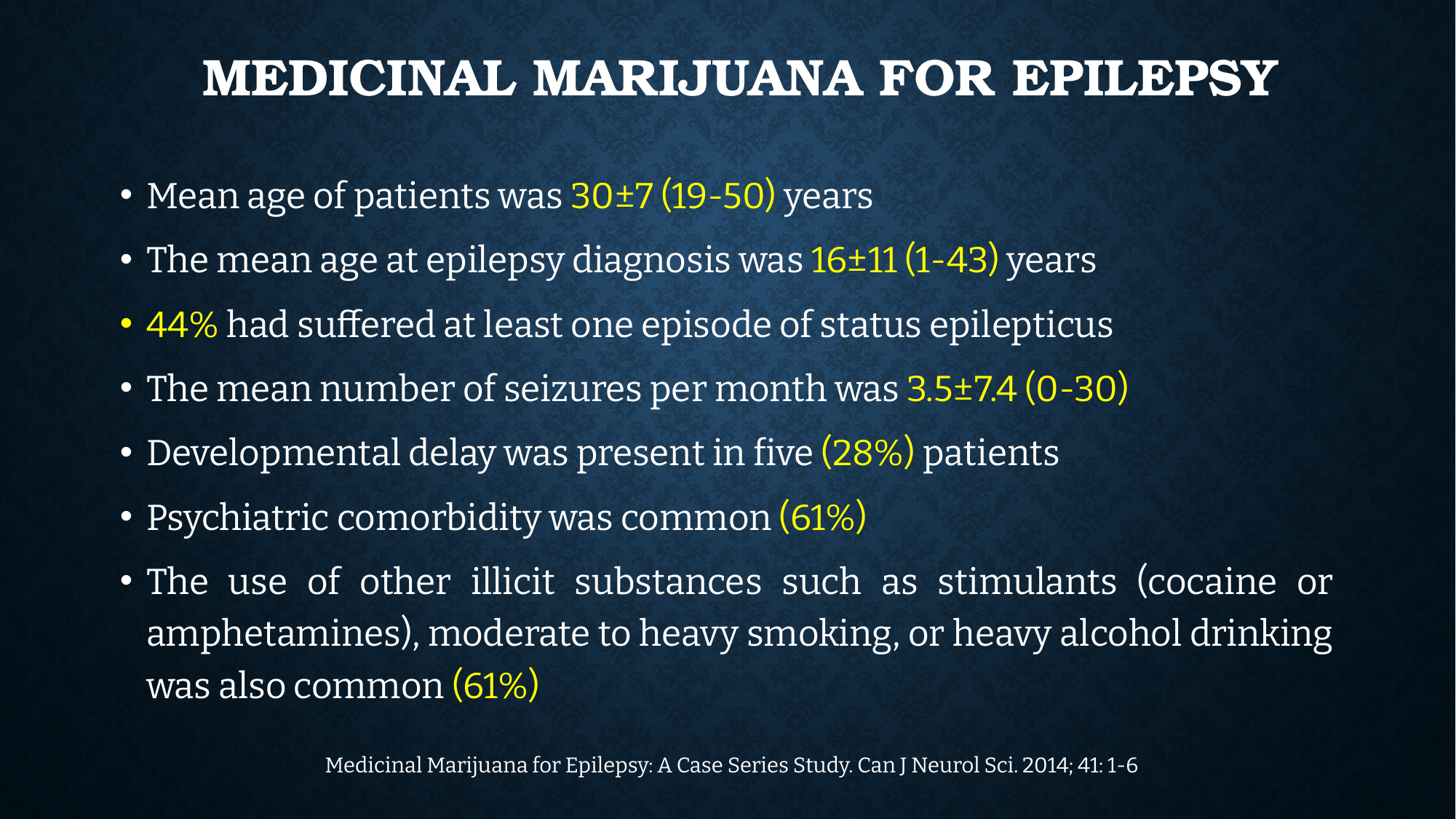

# Medicinal Marijuana for Epilepsy
Mean age of patients was 30±7 (19-50) years
The mean age at epilepsy diagnosis was 16±11 (1-43) years
44% had suffered at least one episode of status epilepticus
The mean number of seizures per month was 3.5±7.4 (0-30)
Developmental delay was present in five (28%) patients
Psychiatric comorbidity was common (61%)
The use of other illicit substances such as stimulants (cocaine or amphetamines), moderate to heavy smoking, or heavy alcohol drinking was also common (61%)

Medicinal Marijuana for Epilepsy: A Case Series Study. Can J Neurol Sci. 2014; 41: 1-6